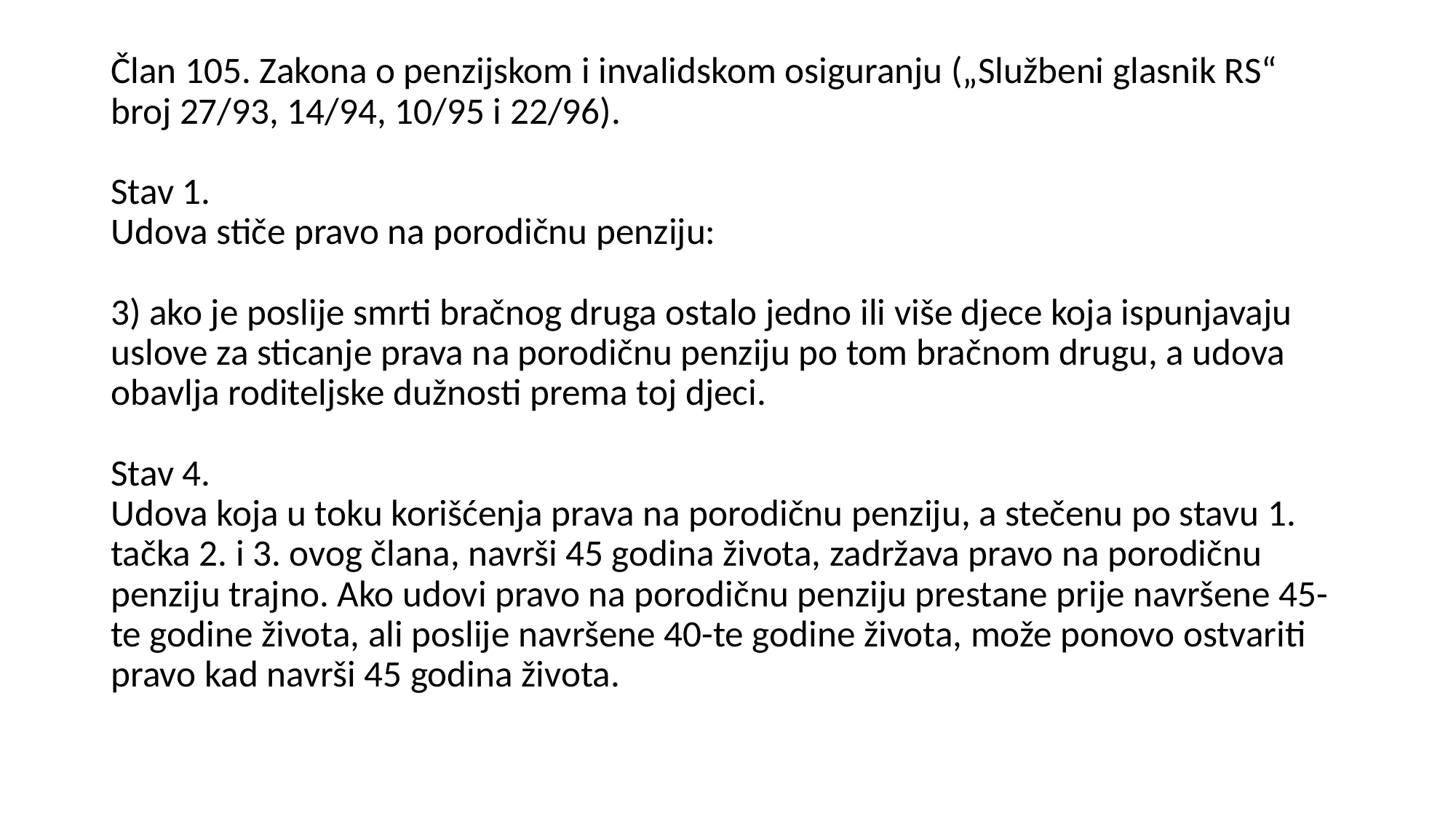

# Član 105. Zakona o penzijskom i invalidskom osiguranju („Službeni glasnik RS“ broj 27/93, 14/94, 10/95 i 22/96). Stav 1. Udova stiče pravo na porodičnu penziju: 3) ako je poslije smrti bračnog druga ostalo jedno ili više djece koja ispunjavaju uslove za sticanje prava na porodičnu penziju po tom bračnom drugu, a udova obavlja roditeljske dužnosti prema toj djeci. Stav 4. Udova koja u toku korišćenja prava na porodičnu penziju, a stečenu po stavu 1. tačka 2. i 3. ovog člana, navrši 45 godina života, zadržava pravo na porodičnu penziju trajno. Ako udovi pravo na porodičnu penziju prestane prije navršene 45-te godine života, ali poslije navršene 40-te godine života, može ponovo ostvariti pravo kad navrši 45 godina života.